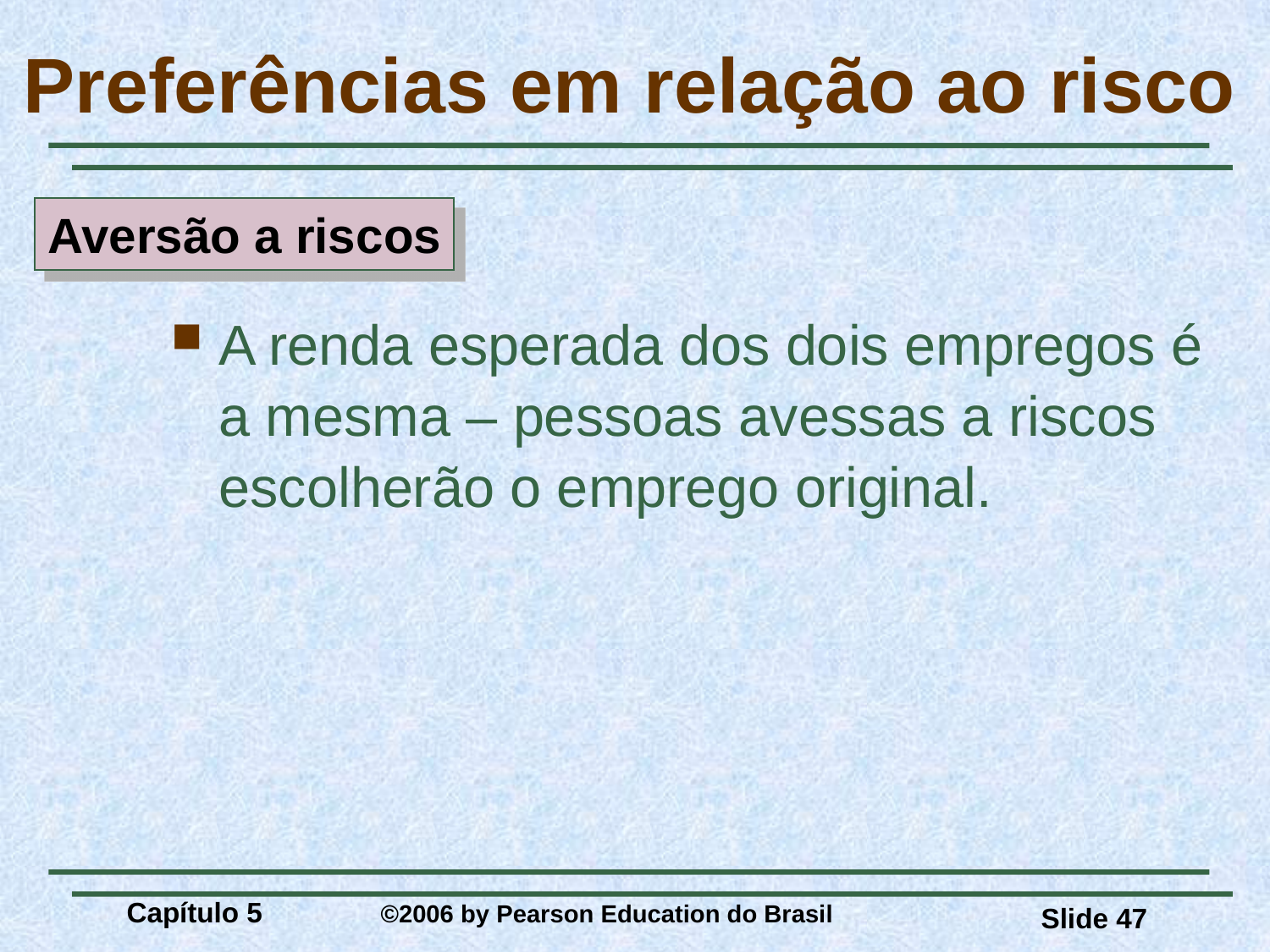

# Preferências em relação ao risco
Aversão a riscos
A renda esperada dos dois empregos é a mesma – pessoas avessas a riscos escolherão o emprego original.

Capítulo 5 	©2006 by Pearson Education do Brasil
Slide 47